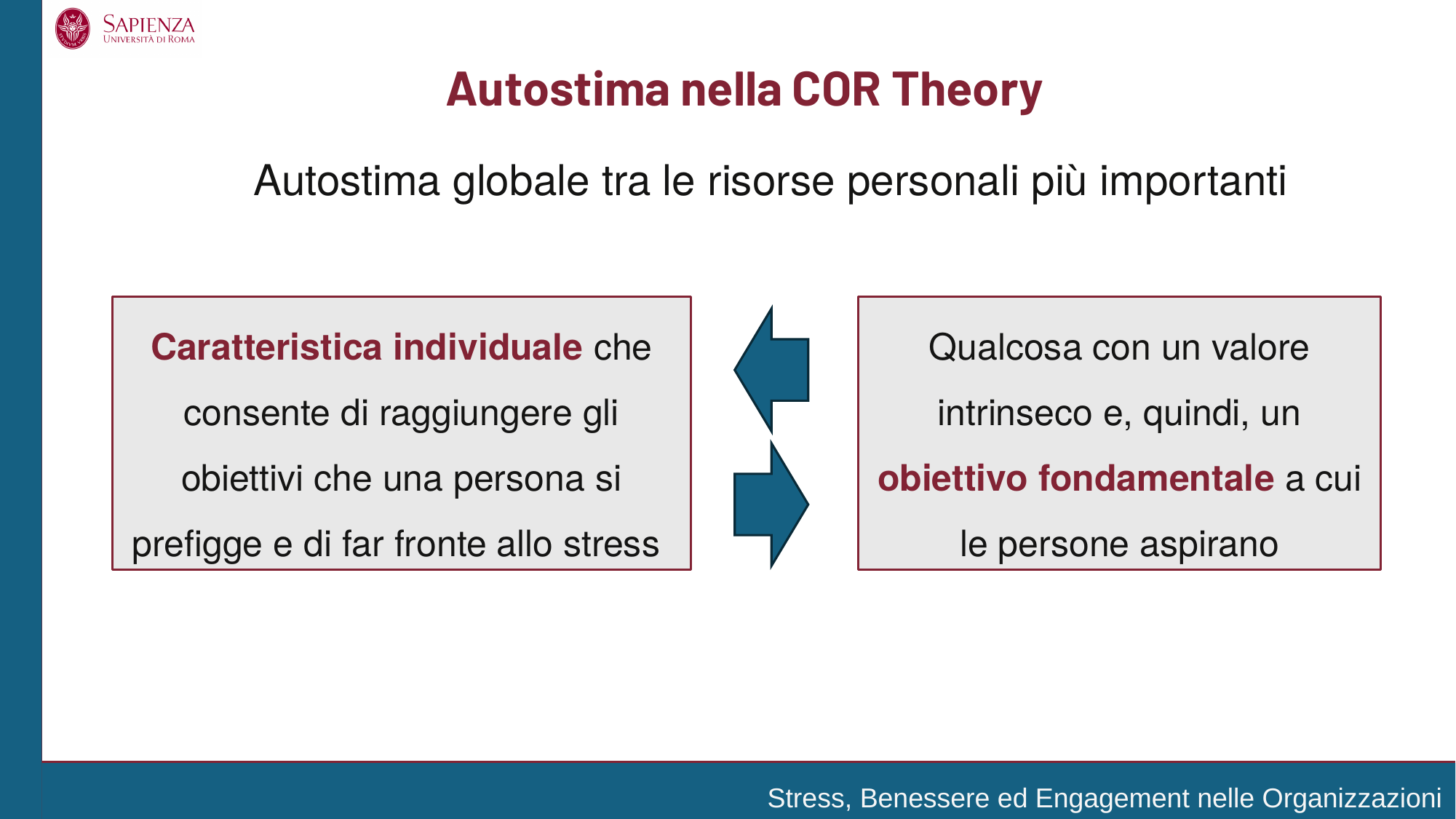

Autostima nella COR Theory
Autostima globale tra le risorse personali più importanti
Caratteristica individuale che consente di raggiungere gli obiettivi che una persona si prefigge e di far fronte allo stress
Qualcosa con un valore intrinseco e, quindi, un obiettivo fondamentale a cui le persone aspirano